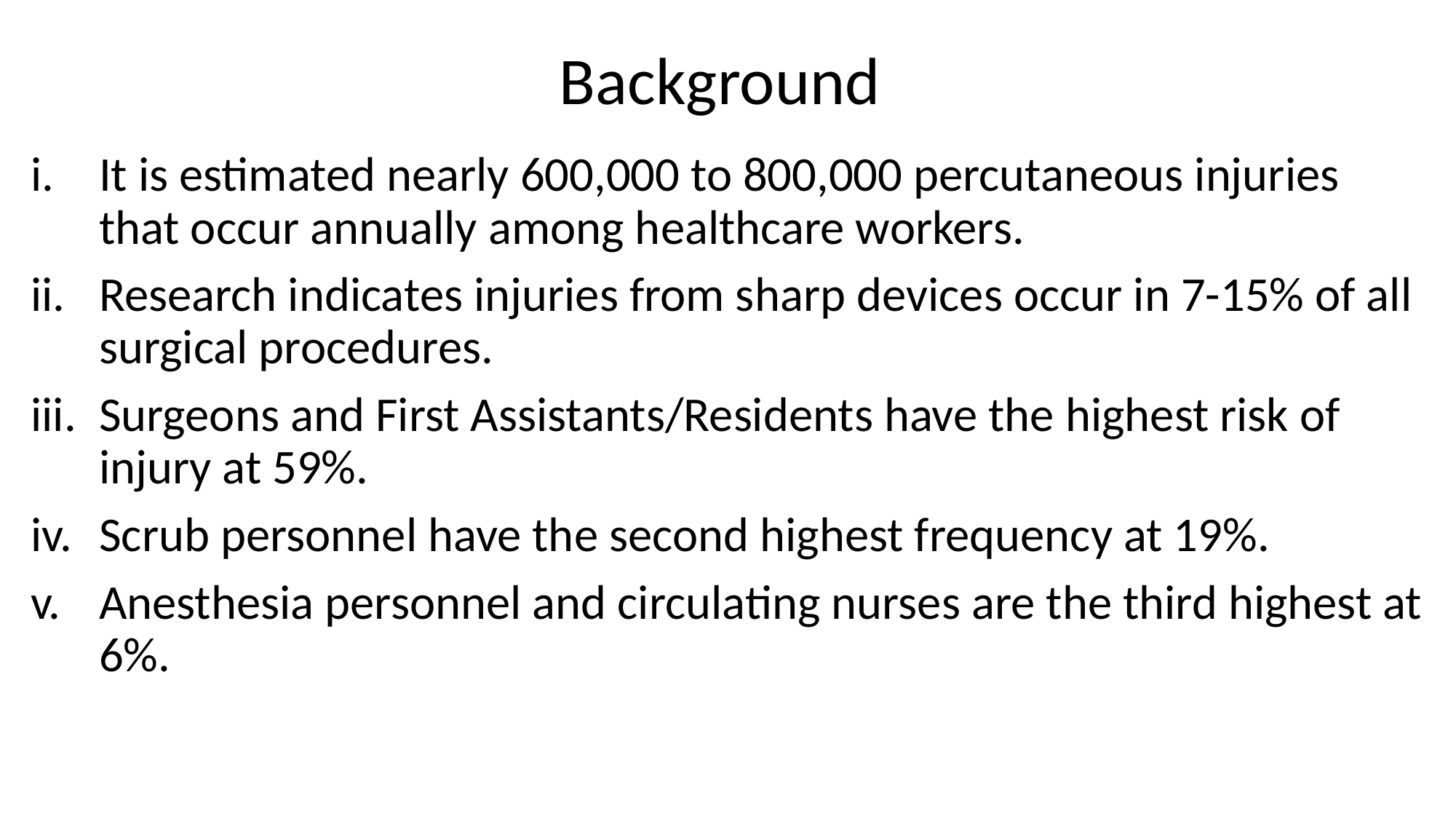

# Background
It is estimated nearly 600,000 to 800,000 percutaneous injuries that occur annually among healthcare workers.
Research indicates injuries from sharp devices occur in 7-15% of all surgical procedures.
Surgeons and First Assistants/Residents have the highest risk of injury at 59%.
Scrub personnel have the second highest frequency at 19%.
Anesthesia personnel and circulating nurses are the third highest at 6%.